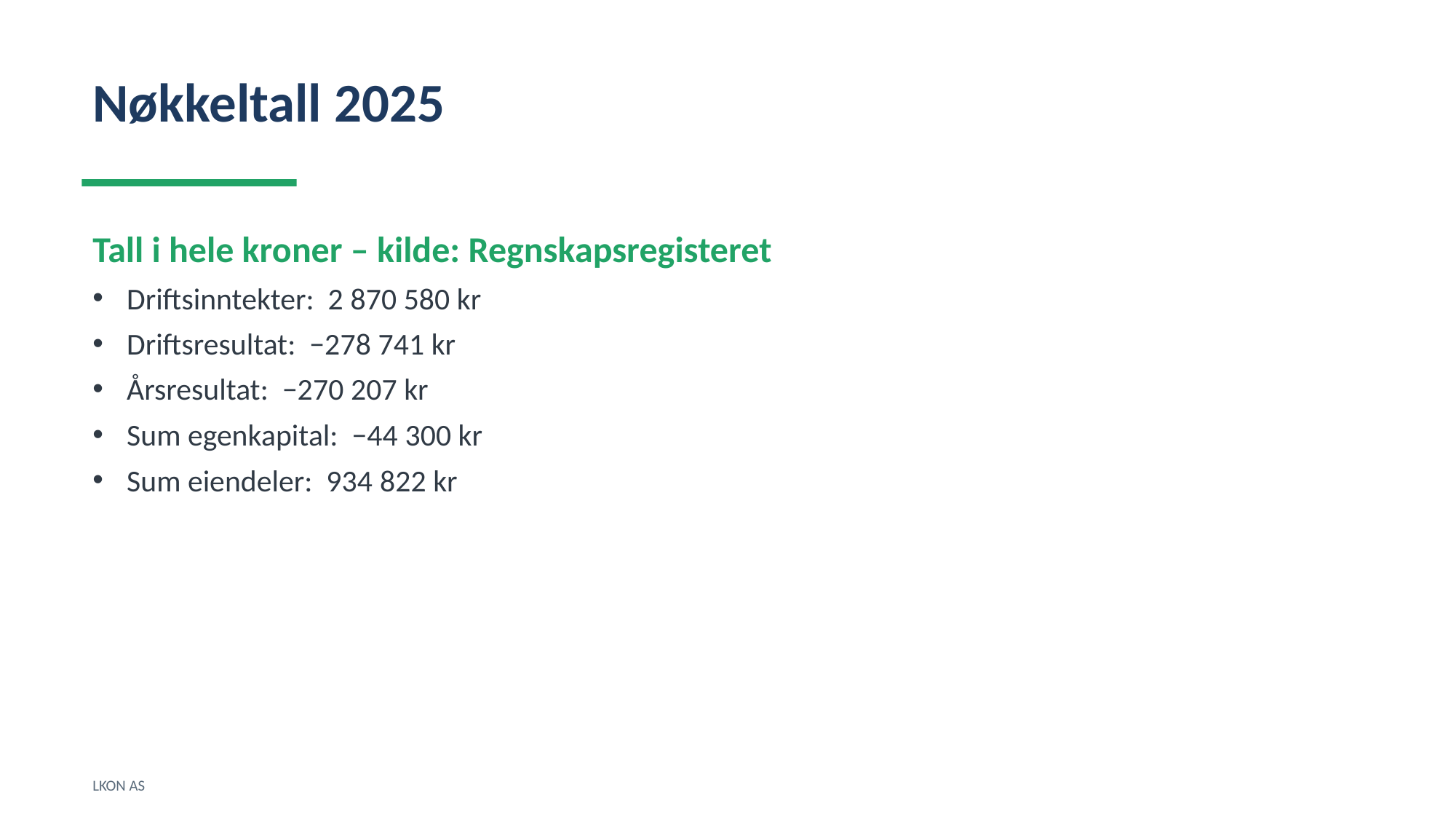

Nøkkeltall 2025

Tall i hele kroner – kilde: Regnskapsregisteret
Driftsinntekter:  2 870 580 kr
Driftsresultat:  −278 741 kr
Årsresultat:  −270 207 kr
Sum egenkapital:  −44 300 kr
Sum eiendeler:  934 822 kr
LKON AS